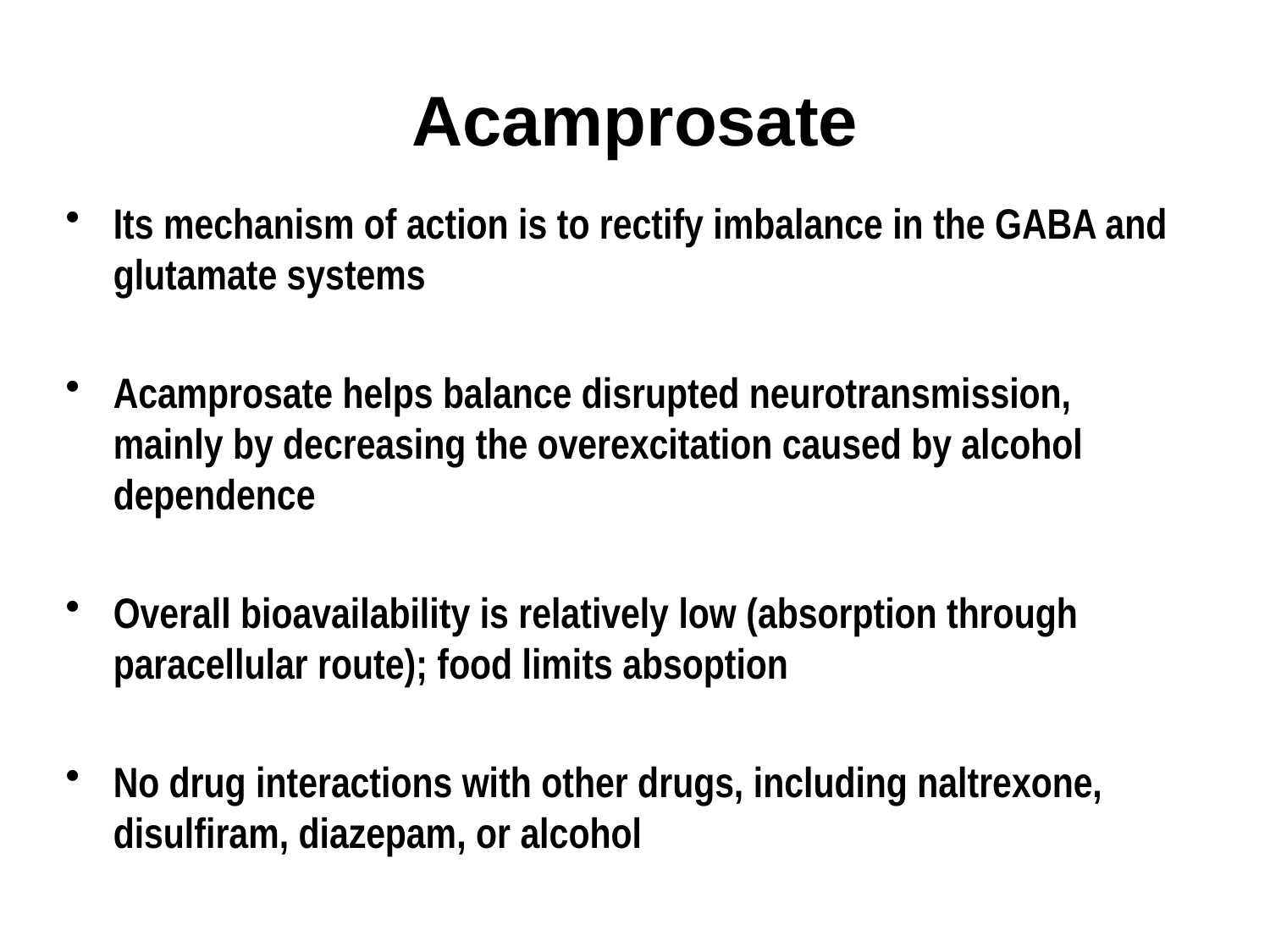

# Acamprosate
Its mechanism of action is to rectify imbalance in the GABA and glutamate systems

Acamprosate helps balance disrupted neurotransmission, mainly by decreasing the overexcitation caused by alcohol dependence

Overall bioavailability is relatively low (absorption through paracellular route); food limits absoption

No drug interactions with other drugs, including naltrexone, disulfiram, diazepam, or alcohol